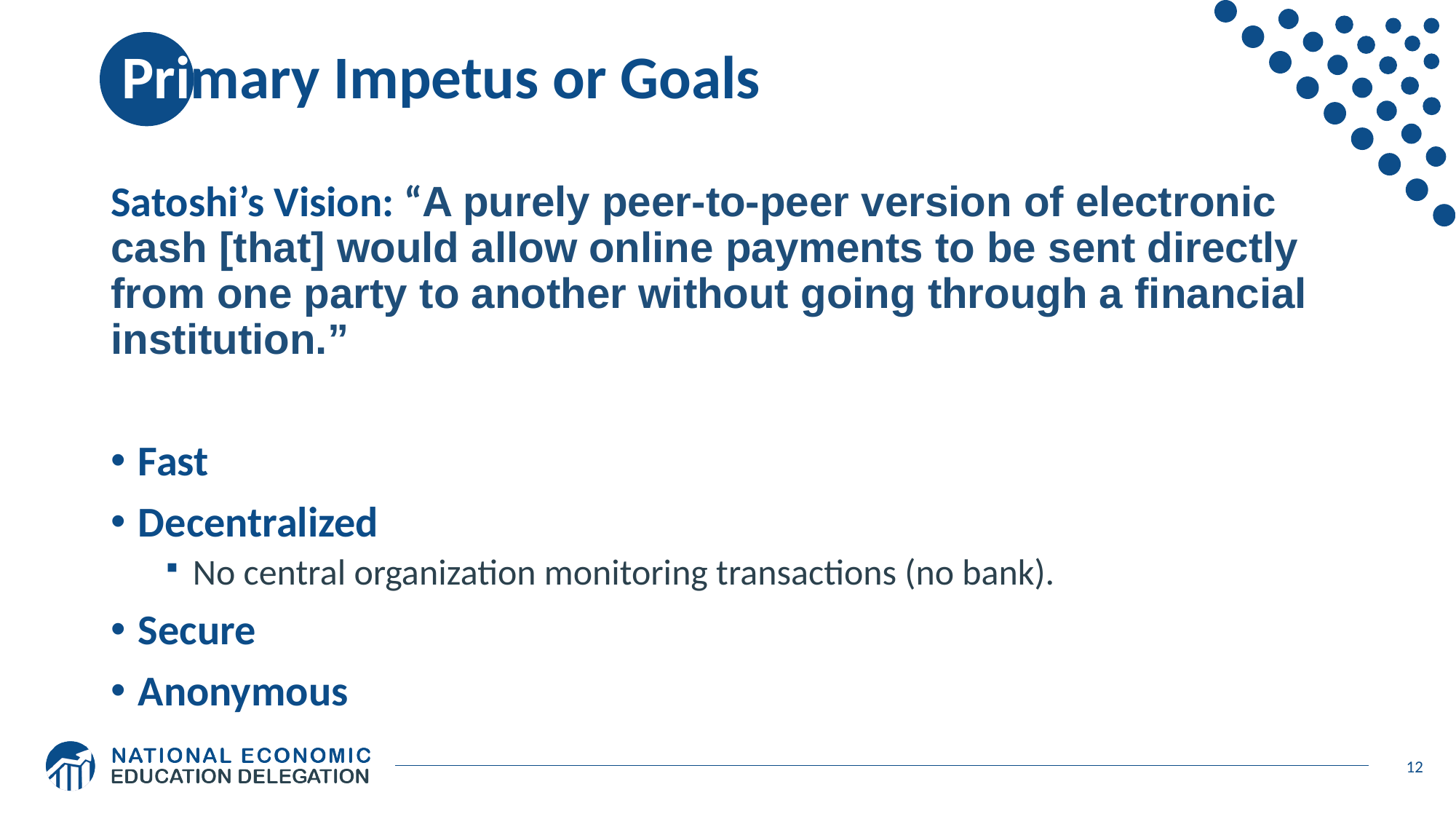

# Primary Impetus or Goals
Satoshi’s Vision: “A purely peer-to-peer version of electronic cash [that] would allow online payments to be sent directly from one party to another without going through a financial institution.”

Fast
Decentralized
No central organization monitoring transactions (no bank).
Secure
Anonymous
12